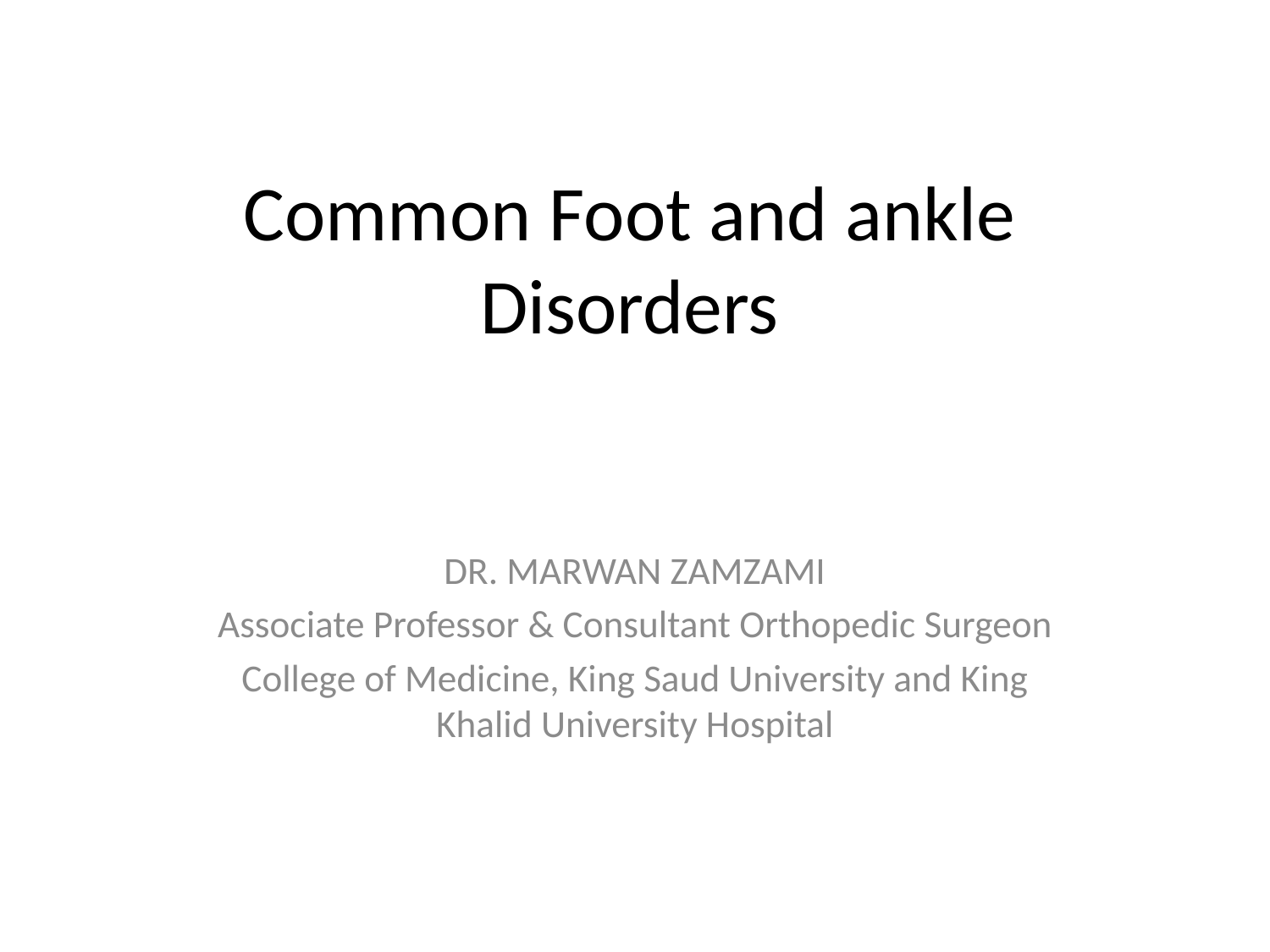

# Common Foot and ankle Disorders
DR. MARWAN ZAMZAMI
Associate Professor & Consultant Orthopedic Surgeon
College of Medicine, King Saud University and King Khalid University Hospital